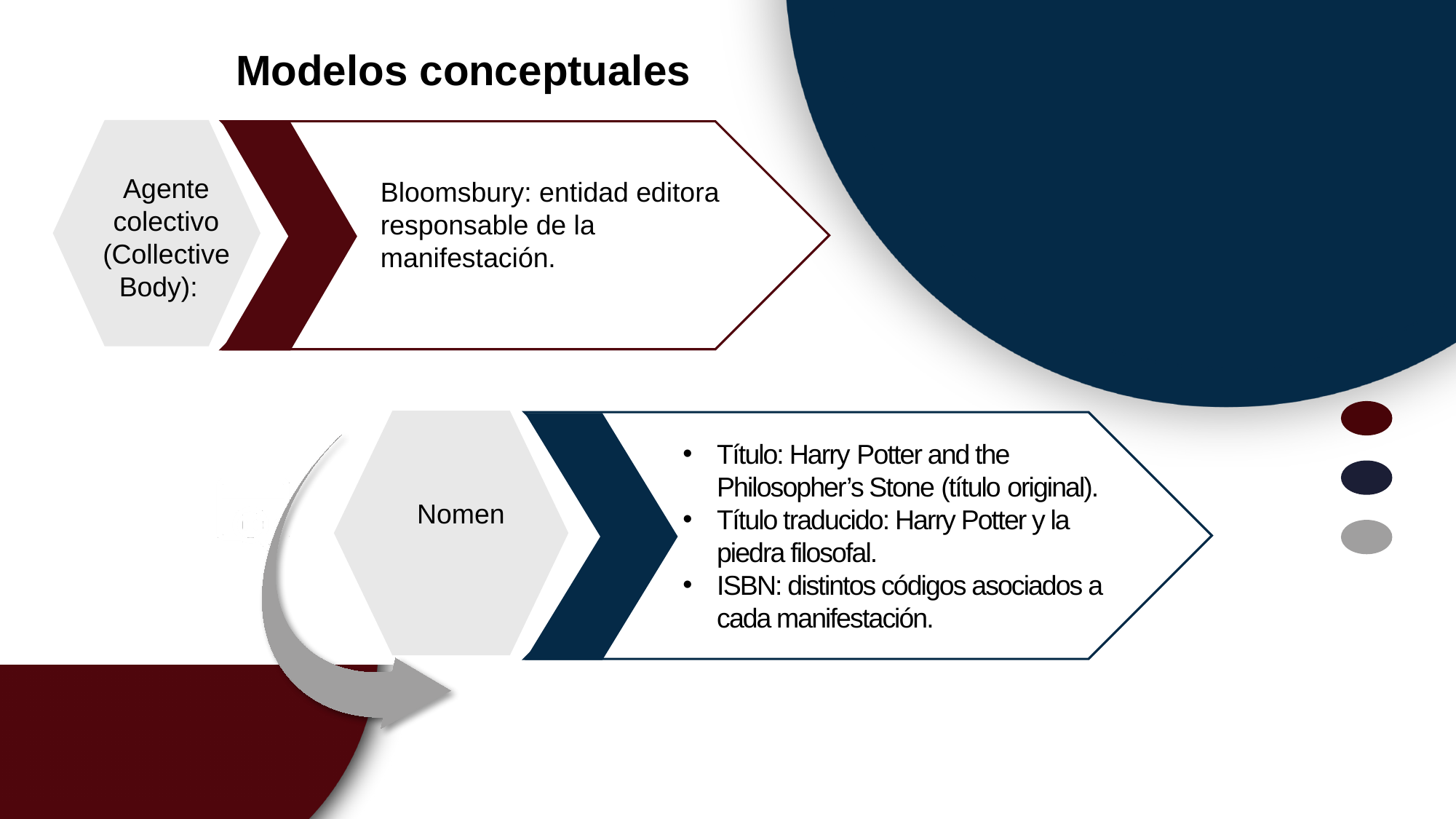

Modelos conceptuales

Agente colectivo
(Collective Body):
Bloomsbury: entidad editora responsable de la manifestación.

Título: Harry Potter and the Philosopher’s Stone (título original).
Título traducido: Harry Potter y la piedra filosofal.
ISBN: distintos códigos asociados a cada manifestación.
Nomen